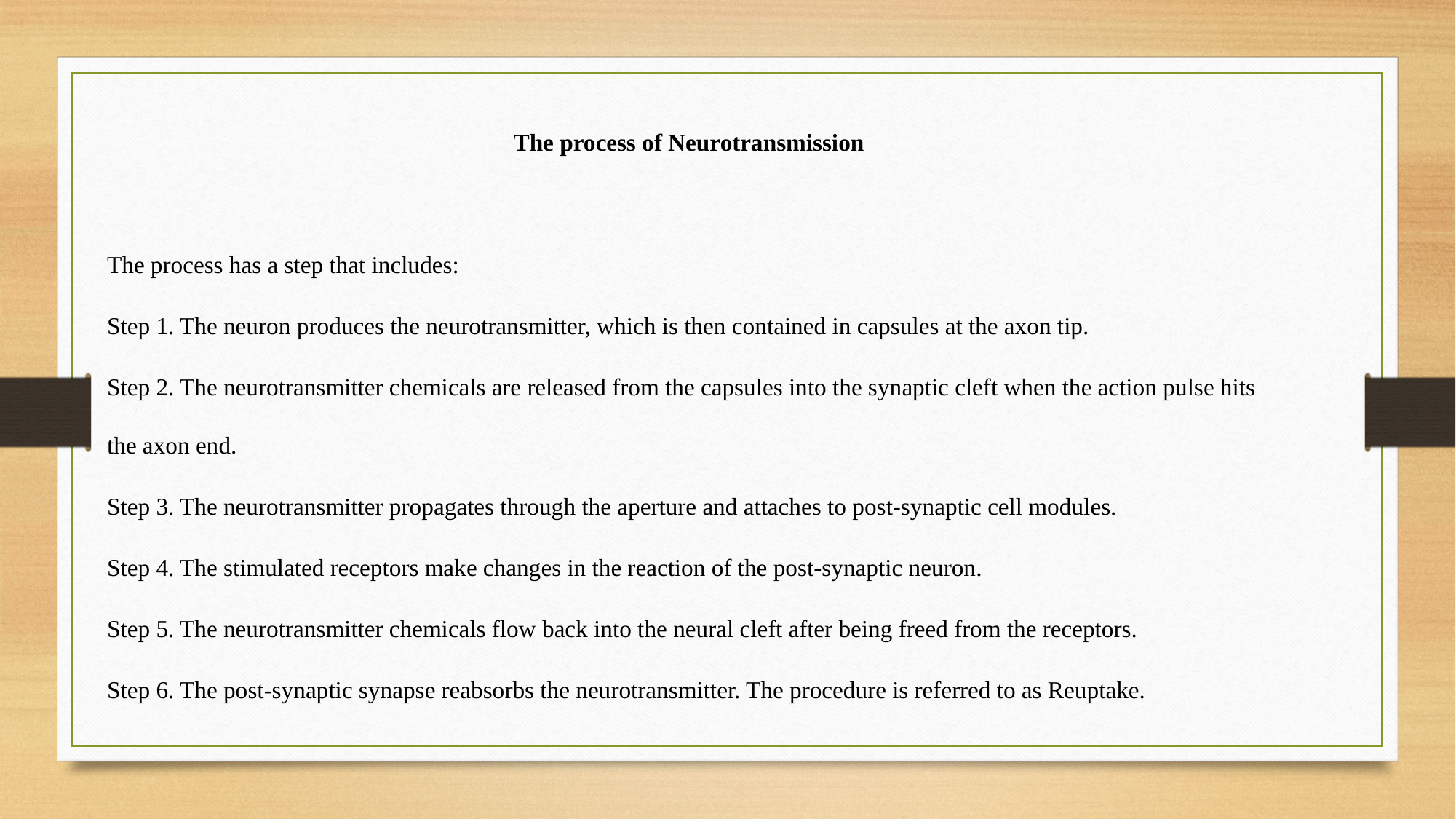

The process of Neurotransmission

The process has a step that includes:
Step 1. The neuron produces the neurotransmitter, which is then contained in capsules at the axon tip.
Step 2. The neurotransmitter chemicals are released from the capsules into the synaptic cleft when the action pulse hits the axon end.
Step 3. The neurotransmitter propagates through the aperture and attaches to post-synaptic cell modules.
Step 4. The stimulated receptors make changes in the reaction of the post-synaptic neuron.
Step 5. The neurotransmitter chemicals flow back into the neural cleft after being freed from the receptors.
Step 6. The post-synaptic synapse reabsorbs the neurotransmitter. The procedure is referred to as Reuptake.